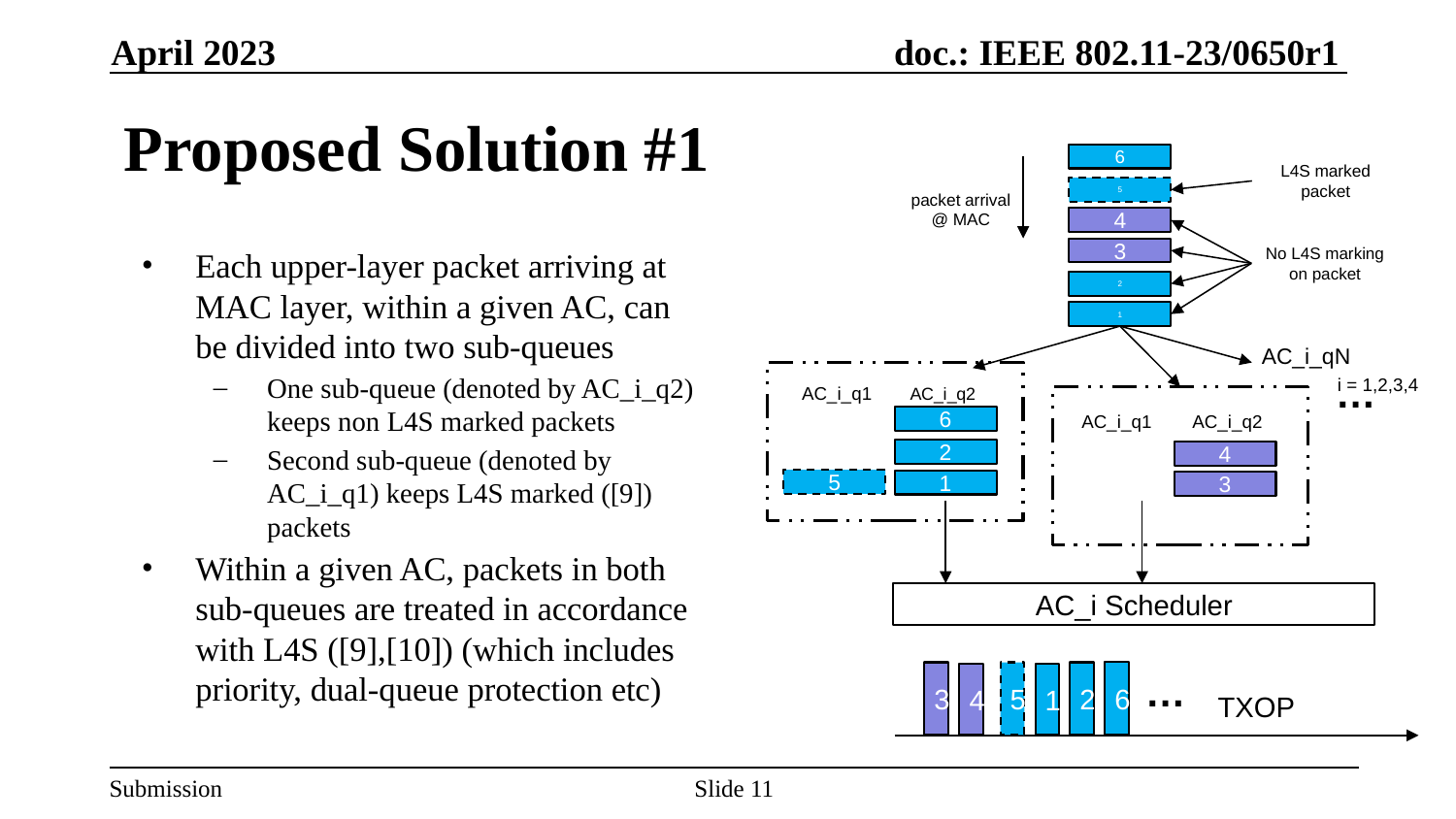

April 2023
# Proposed Solution #1
6
L4S marked packet
5
packet arrival @ MAC
4
No L4S marking on packet
Each upper-layer packet arriving at MAC layer, within a given AC, can be divided into two sub-queues
One sub-queue (denoted by AC_i_q2) keeps non L4S marked packets
Second sub-queue (denoted by AC_i_q1) keeps L4S marked ([9]) packets
Within a given AC, packets in both sub-queues are treated in accordance with L4S ([9],[10]) (which includes priority, dual-queue protection etc)

3
2
1
AC_i_qN
…

AC_i_q1
i = 1,2,3,4
AC_i_q2

AC_i_q1
AC_i_q2
6
2
4
5
1
3
AC_i Scheduler
…
TXOP
6
3
5
2
4
1
Slide 11